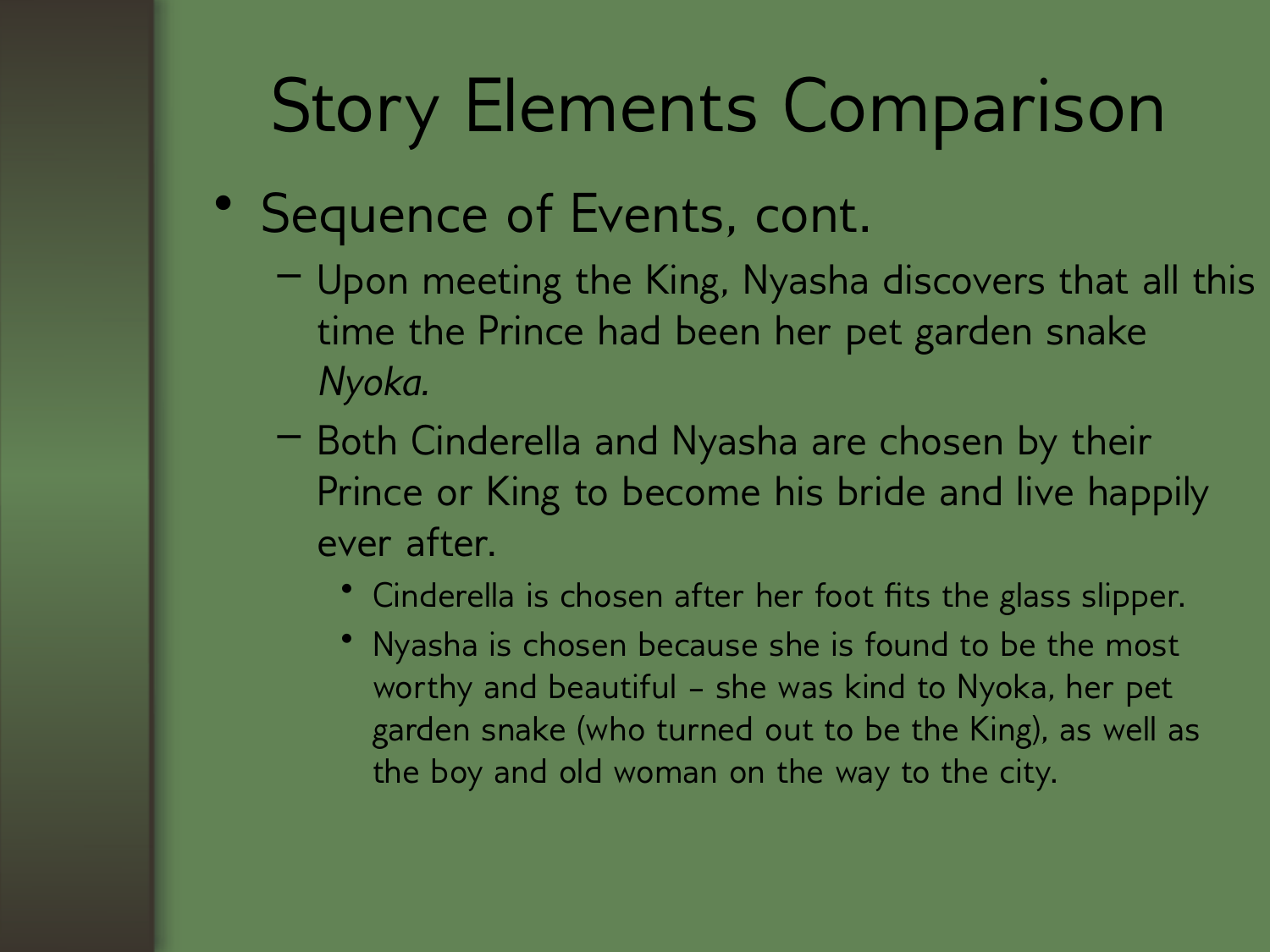

# Story Elements Comparison
Sequence of Events, cont.
Upon meeting the King, Nyasha discovers that all this time the Prince had been her pet garden snake Nyoka.
Both Cinderella and Nyasha are chosen by their Prince or King to become his bride and live happily ever after.
Cinderella is chosen after her foot fits the glass slipper.
Nyasha is chosen because she is found to be the most worthy and beautiful – she was kind to Nyoka, her pet garden snake (who turned out to be the King), as well as the boy and old woman on the way to the city.